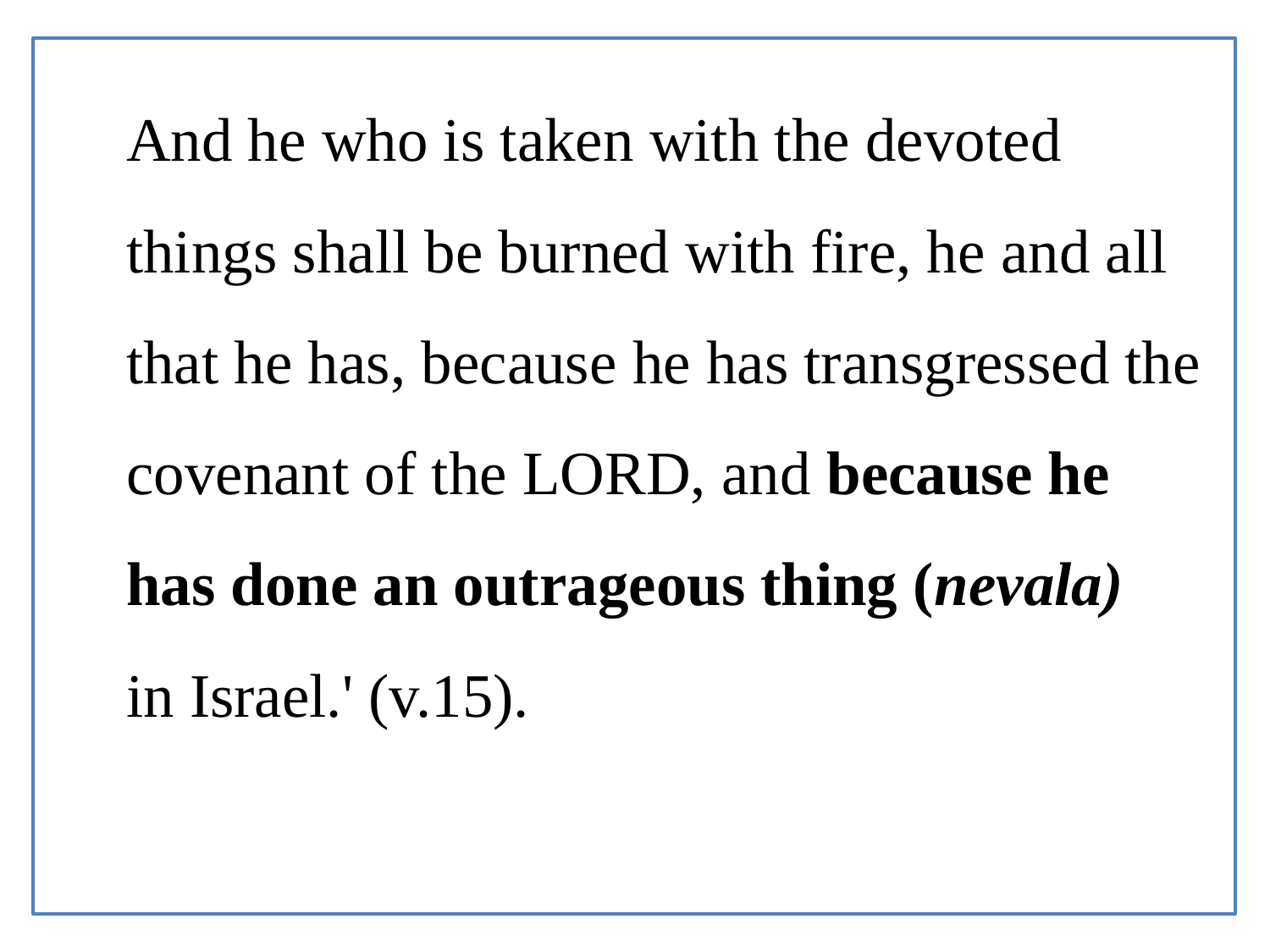

# And he who is taken with the devoted things shall be burned with fire, he and all that he has, because he has transgressed the covenant of the LORD, and because he has done an outrageous thing (nevala) in Israel.' (v.15).